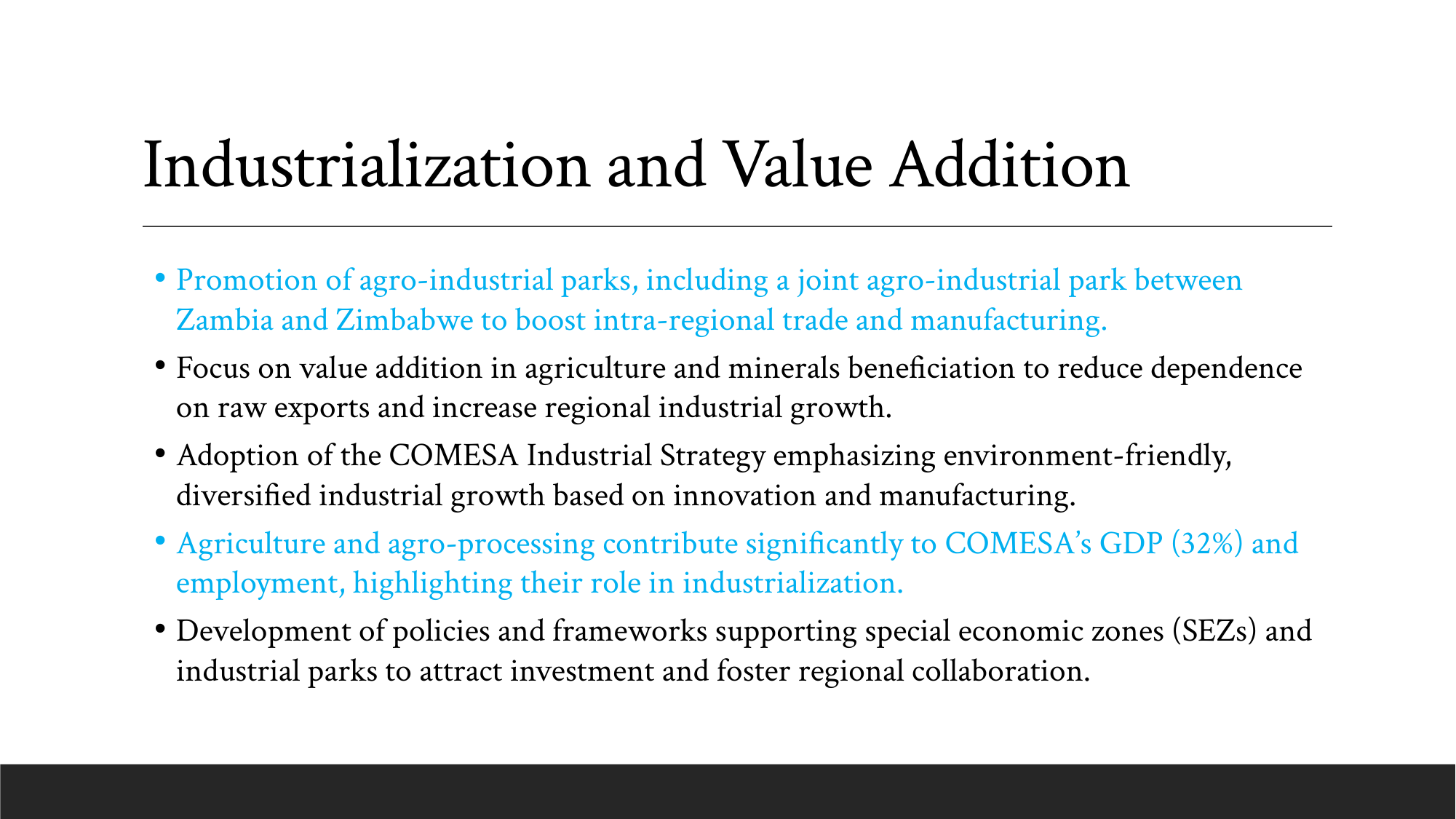

# Industrialization and Value Addition
Promotion of agro-industrial parks, including a joint agro-industrial park between Zambia and Zimbabwe to boost intra-regional trade and manufacturing.
Focus on value addition in agriculture and minerals beneficiation to reduce dependence on raw exports and increase regional industrial growth.
Adoption of the COMESA Industrial Strategy emphasizing environment-friendly, diversified industrial growth based on innovation and manufacturing.
Agriculture and agro-processing contribute significantly to COMESA’s GDP (32%) and employment, highlighting their role in industrialization.
Development of policies and frameworks supporting special economic zones (SEZs) and industrial parks to attract investment and foster regional collaboration.